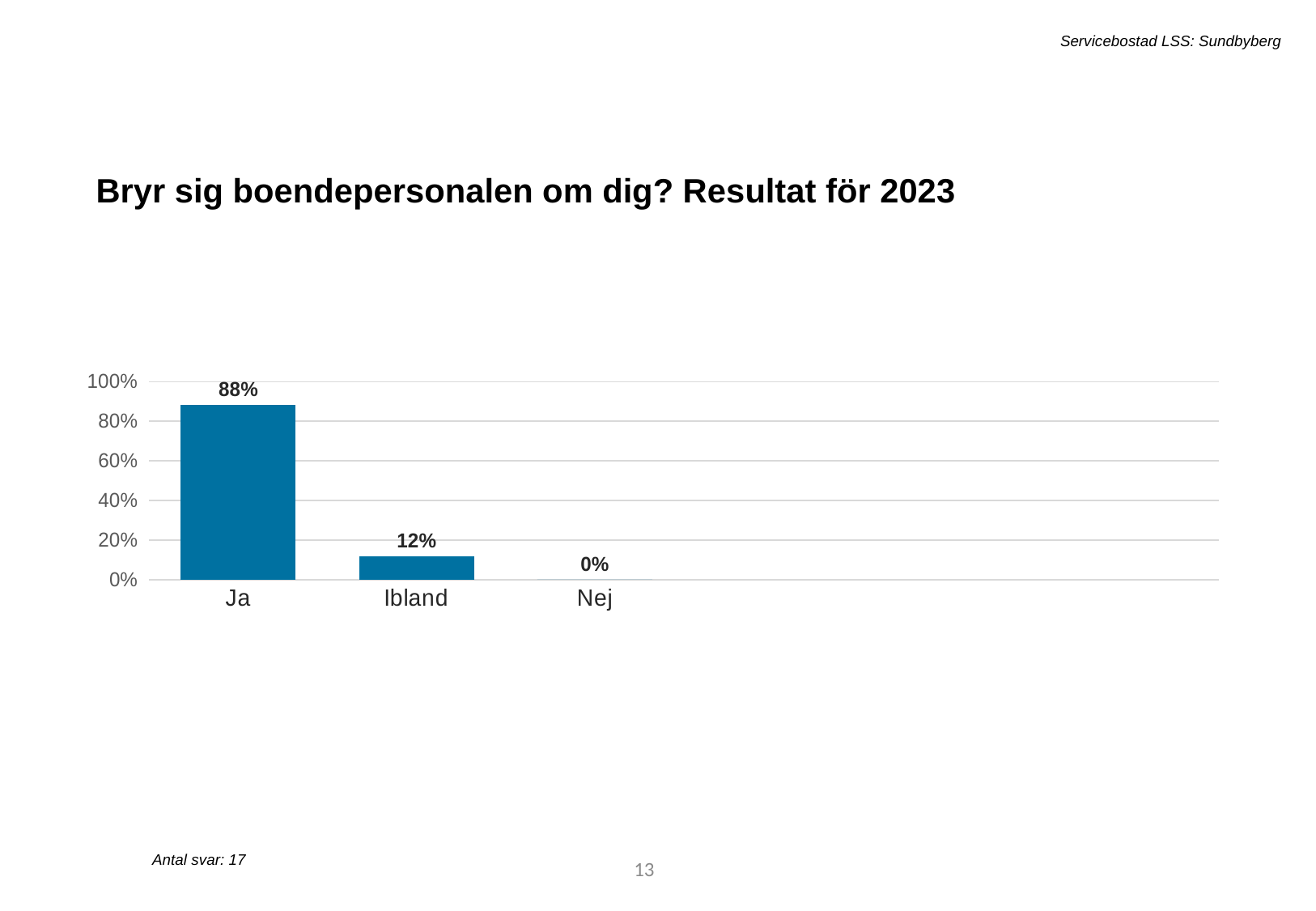

Servicebostad LSS: Sundbyberg
Bryr sig boendepersonalen om dig? Resultat för 2023

[unsupported chart]

Antal svar: 17
13